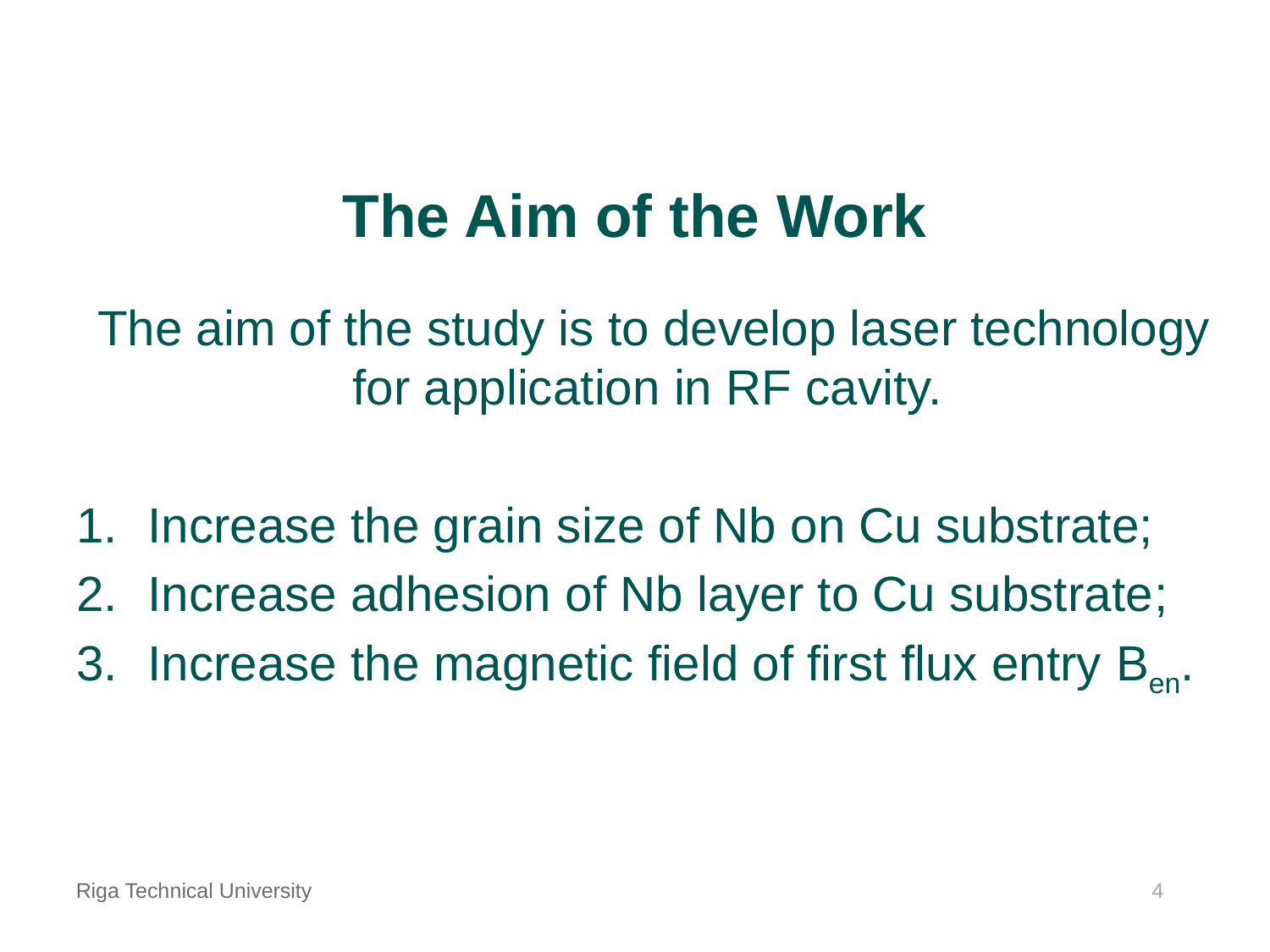

# The Aim of the Work
The aim of the study is to develop laser technology for application in RF cavity.

Increase the grain size of Nb on Cu substrate;
Increase adhesion of Nb layer to Cu substrate;
Increase the magnetic field of first flux entry Ben.

Riga Technical University